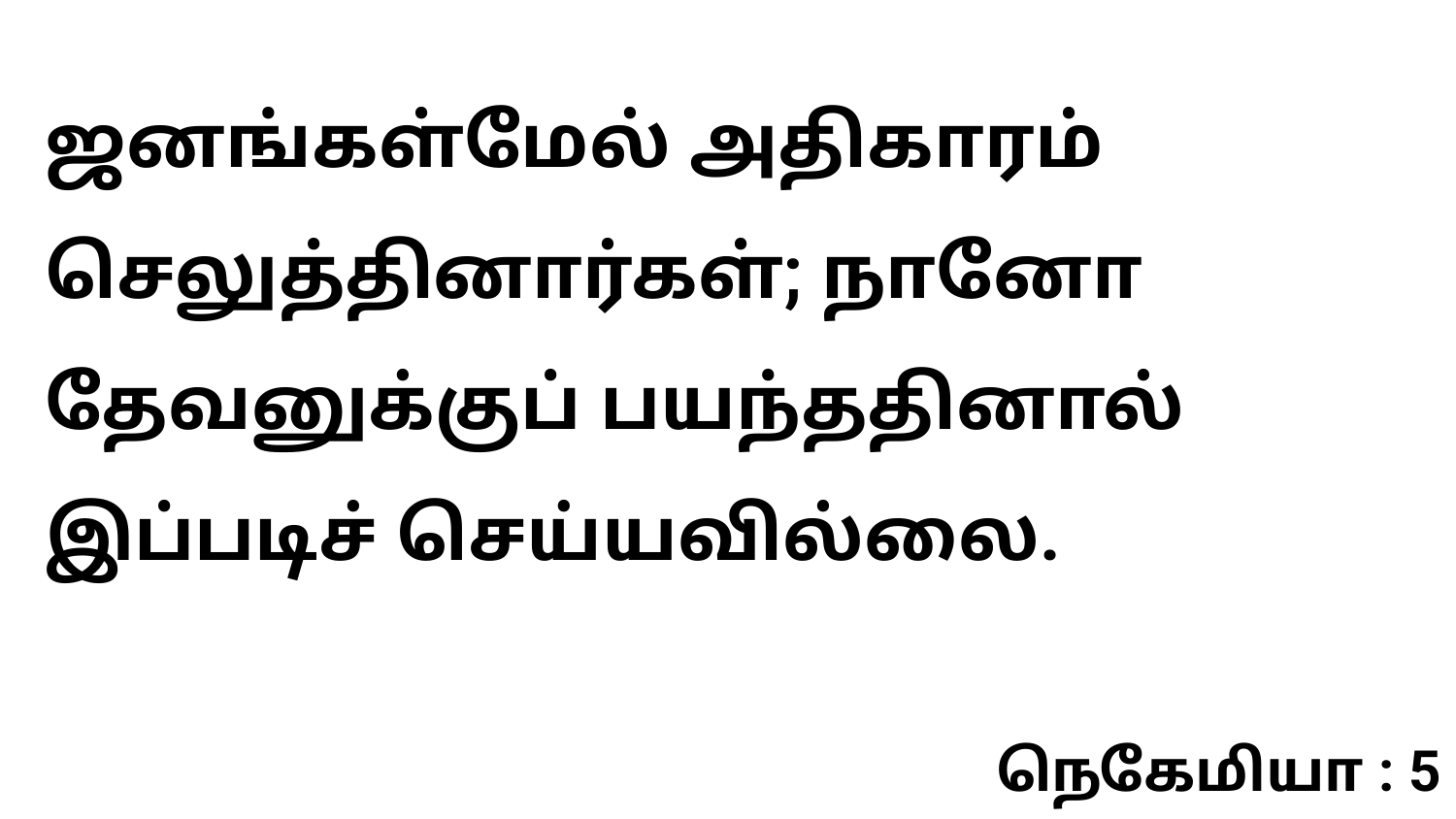

ஜனங்கள்மேல் அதிகாரம் செலுத்தினார்கள்; நானோ தேவனுக்குப் பயந்ததினால் இப்படிச் செய்யவில்லை.
நெகேமியா : 5